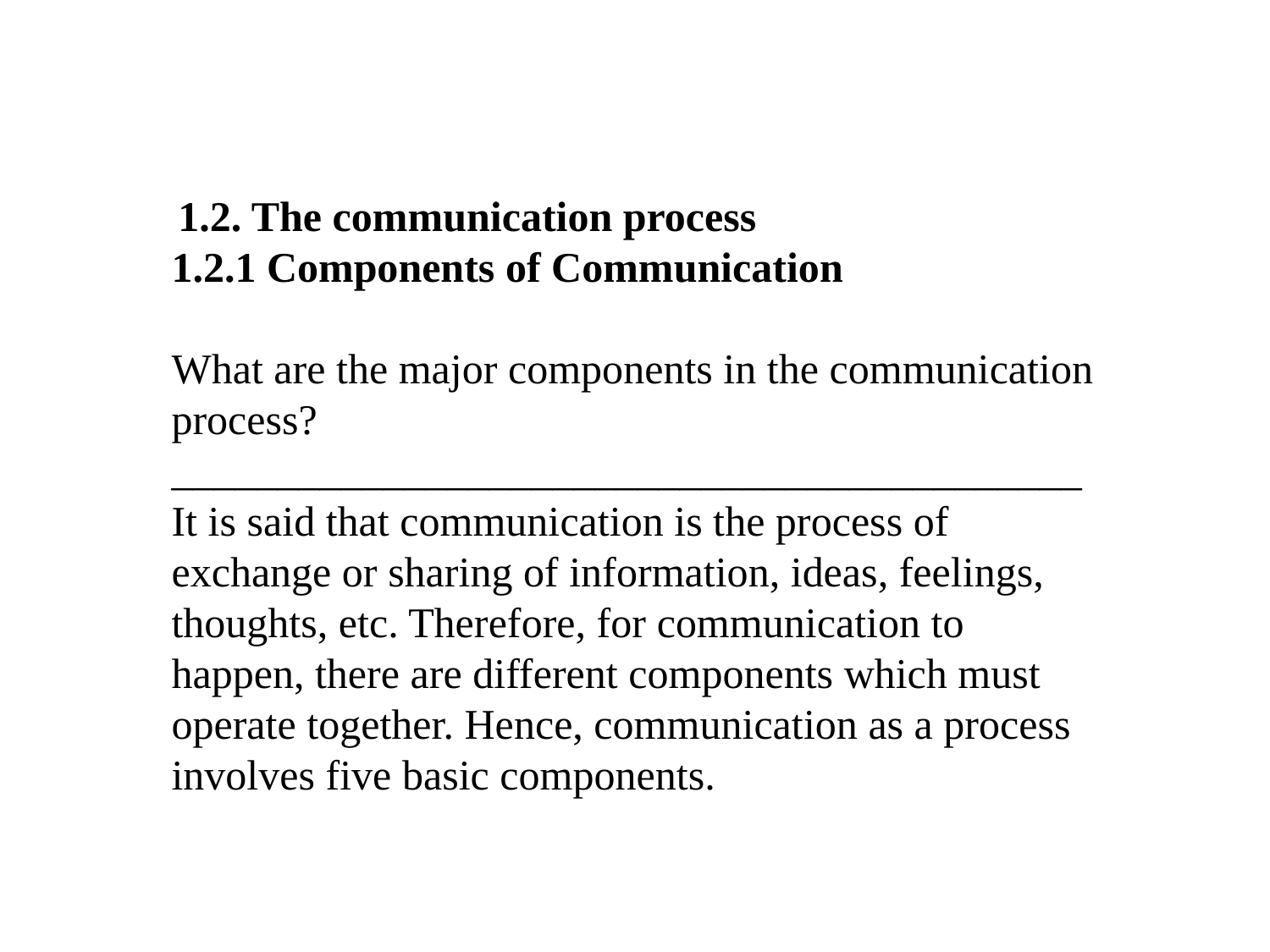

1.2. The communication process
1.2.1 Components of Communication

What are the major components in the communication process?
___________________________________________
It is said that communication is the process of exchange or sharing of information, ideas, feelings, thoughts, etc. Therefore, for communication to happen, there are different components which must operate together. Hence, communication as a process involves five basic components.